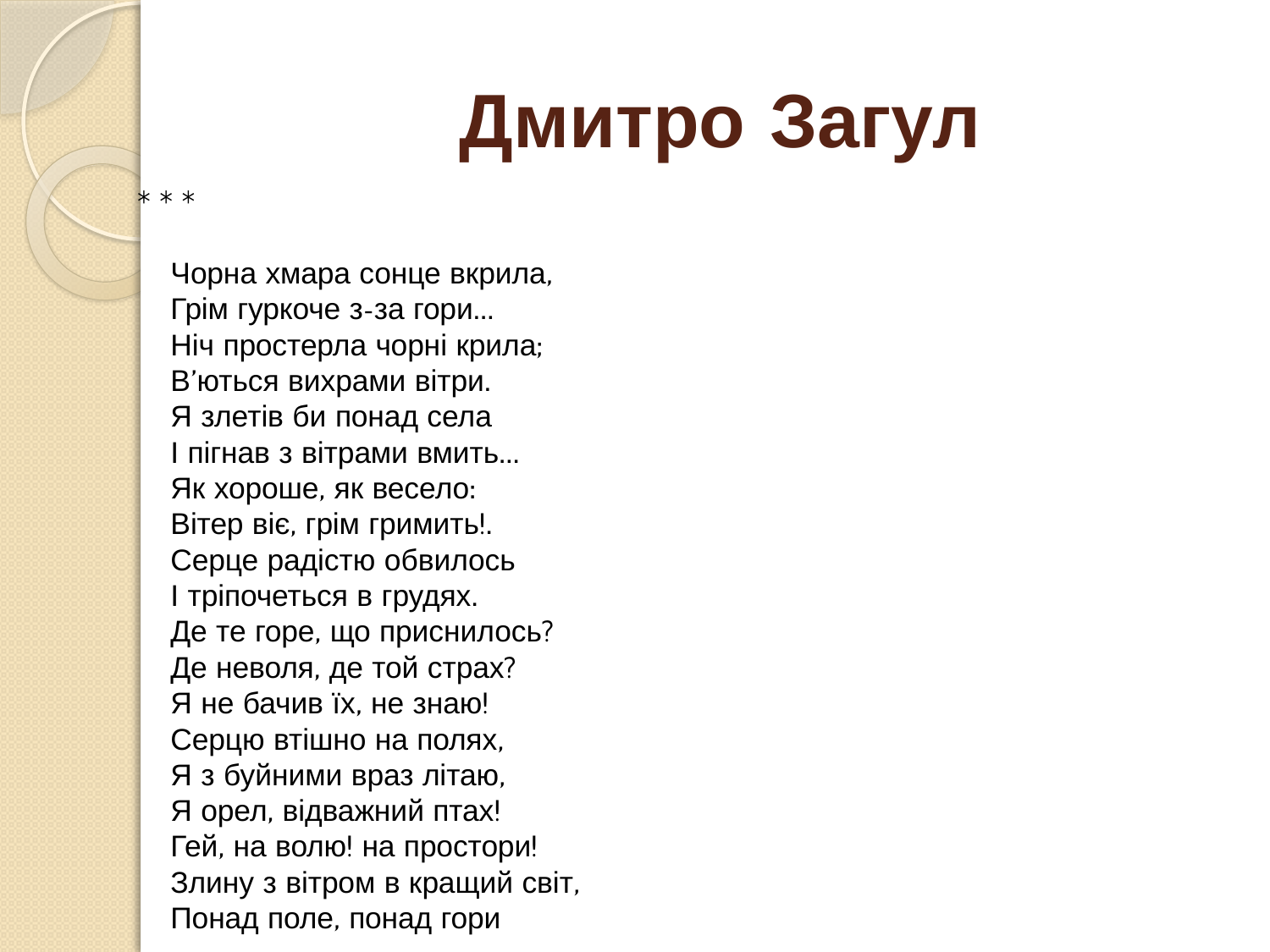

# Дмитро Загул
* * *
Чорна хмара сонце вкрила, 
Грім гуркоче з-за гори… 
Ніч простерла чорні крила; 
В’ються вихрами вітри. 
Я злетів би понад села 
І пігнав з вітрами вмить… 
Як хороше, як весело: 
Вітер віє, грім гримить!. 
Серце радістю обвилось 
І тріпочеться в грудях. 
Де те горе, що приснилось? 
Де неволя, де той страх? 
Я не бачив їх, не знаю! 
Серцю втішно на полях, 
Я з буйними враз літаю, 
Я орел, відважний птах! 
Гей, на волю! на простори! 
Злину з вітром в кращий світ, 
Понад поле, понад гори